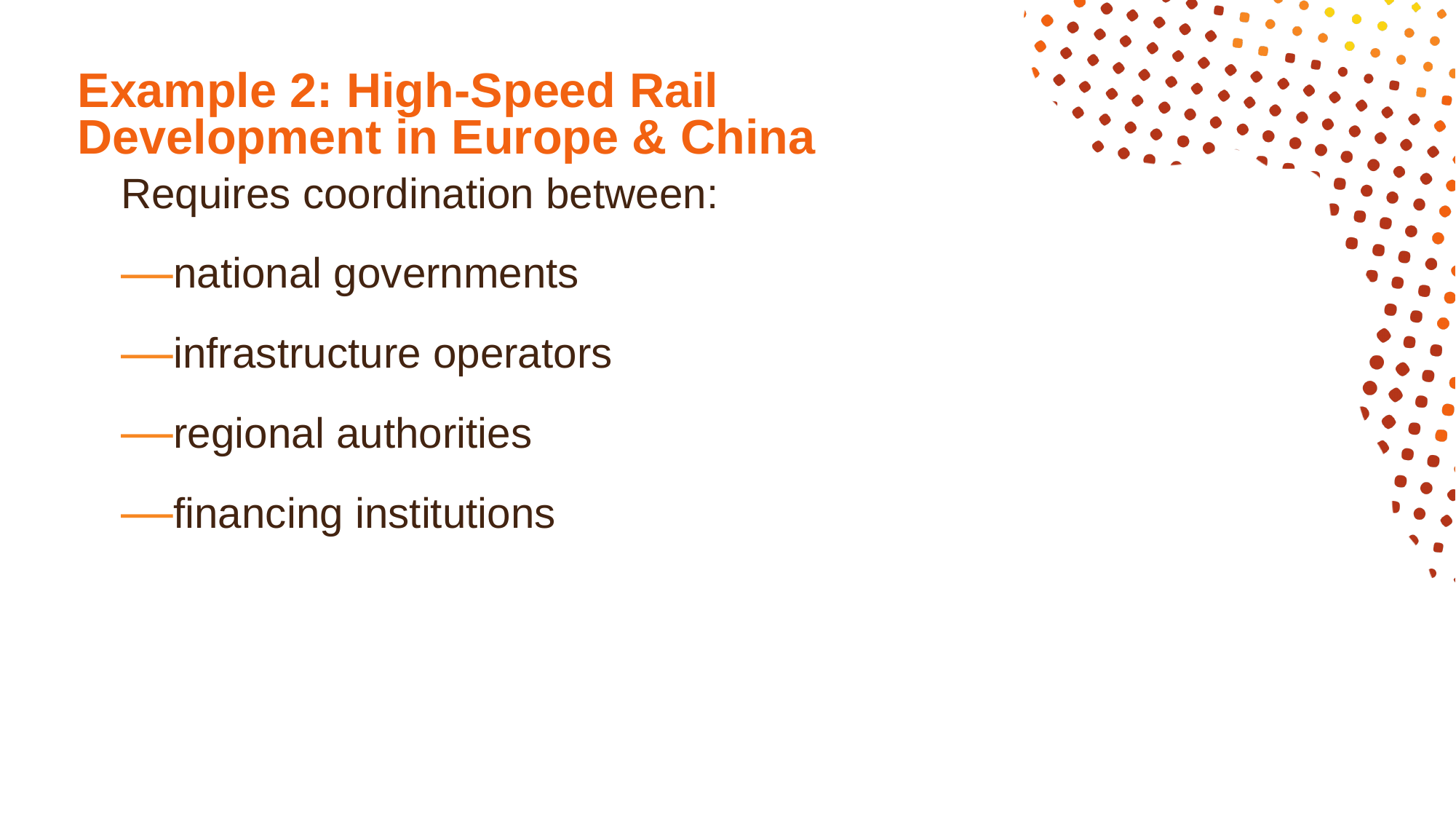

# Example 2: High-Speed Rail Development in Europe & China
Requires coordination between:
national governments
infrastructure operators
regional authorities
financing institutions